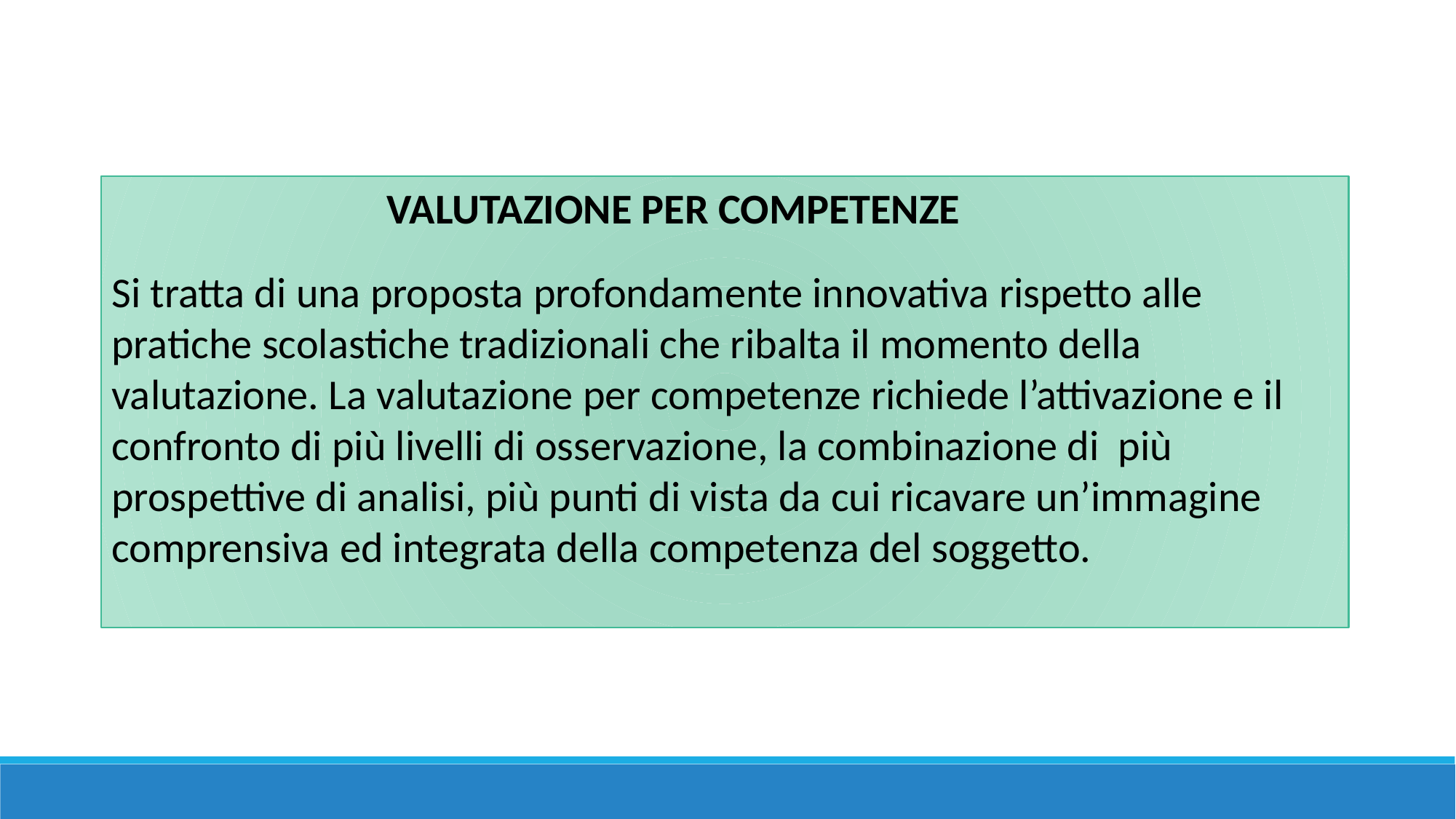

Si tratta di una proposta profondamente innovativa rispetto alle pratiche scolastiche tradizionali che ribalta il momento della valutazione. La valutazione per competenze richiede l’attivazione e il confronto di più livelli di osservazione, la combinazione di  più prospettive di analisi, più punti di vista da cui ricavare un’immagine comprensiva ed integrata della competenza del soggetto.

     VALUTAZIONE PER COMPETENZE